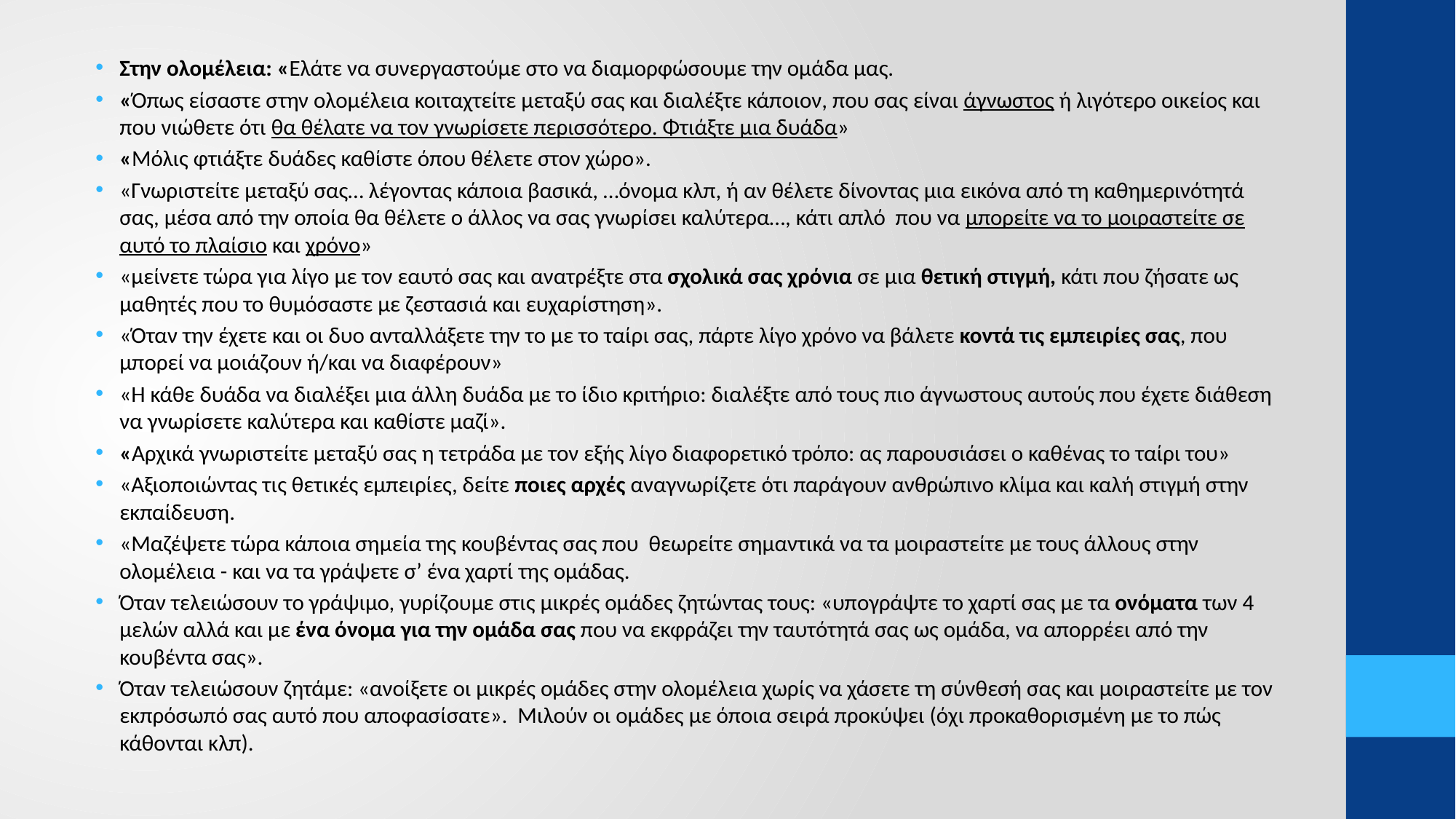

Στην ολομέλεια: «Ελάτε να συνεργαστούμε στο να διαμορφώσουμε την ομάδα μας.
«Όπως είσαστε στην ολομέλεια κοιταχτείτε μεταξύ σας και διαλέξτε κάποιον, που σας είναι άγνωστος ή λιγότερο οικείος και που νιώθετε ότι θα θέλατε να τον γνωρίσετε περισσότερο. Φτιάξτε μια δυάδα»
«Μόλις φτιάξτε δυάδες καθίστε όπου θέλετε στον χώρο».
«Γνωριστείτε μεταξύ σας… λέγοντας κάποια βασικά, …όνομα κλπ, ή αν θέλετε δίνοντας μια εικόνα από τη καθημερινότητά σας, μέσα από την οποία θα θέλετε ο άλλος να σας γνωρίσει καλύτερα…, κάτι απλό  που να μπορείτε να το μοιραστείτε σε αυτό το πλαίσιο και χρόνο»
«μείνετε τώρα για λίγο με τον εαυτό σας και ανατρέξτε στα σχολικά σας χρόνια σε μια θετική στιγμή, κάτι που ζήσατε ως μαθητές που το θυμόσαστε με ζεστασιά και ευχαρίστηση».
«Όταν την έχετε και οι δυο ανταλλάξετε την το με το ταίρι σας, πάρτε λίγο χρόνο να βάλετε κοντά τις εμπειρίες σας, που μπορεί να μοιάζουν ή/και να διαφέρουν»
«Η κάθε δυάδα να διαλέξει μια άλλη δυάδα με το ίδιο κριτήριο: διαλέξτε από τους πιο άγνωστους αυτούς που έχετε διάθεση να γνωρίσετε καλύτερα και καθίστε μαζί».
«Αρχικά γνωριστείτε μεταξύ σας η τετράδα με τον εξής λίγο διαφορετικό τρόπο: ας παρουσιάσει ο καθένας το ταίρι του»
«Αξιοποιώντας τις θετικές εμπειρίες, δείτε ποιες αρχές αναγνωρίζετε ότι παράγουν ανθρώπινο κλίμα και καλή στιγμή στην εκπαίδευση.
«Μαζέψετε τώρα κάποια σημεία της κουβέντας σας που  θεωρείτε σημαντικά να τα μοιραστείτε με τους άλλους στην ολομέλεια - και να τα γράψετε σ’ ένα χαρτί της ομάδας.
Όταν τελειώσουν το γράψιμο, γυρίζουμε στις μικρές ομάδες ζητώντας τους: «υπογράψτε το χαρτί σας με τα ονόματα των 4 μελών αλλά και με ένα όνομα για την ομάδα σας που να εκφράζει την ταυτότητά σας ως ομάδα, να απορρέει από την κουβέντα σας».
Όταν τελειώσουν ζητάμε: «ανοίξετε οι μικρές ομάδες στην ολομέλεια χωρίς να χάσετε τη σύνθεσή σας και μοιραστείτε με τον εκπρόσωπό σας αυτό που αποφασίσατε».  Μιλούν οι ομάδες με όποια σειρά προκύψει (όχι προκαθορισμένη με το πώς κάθονται κλπ).